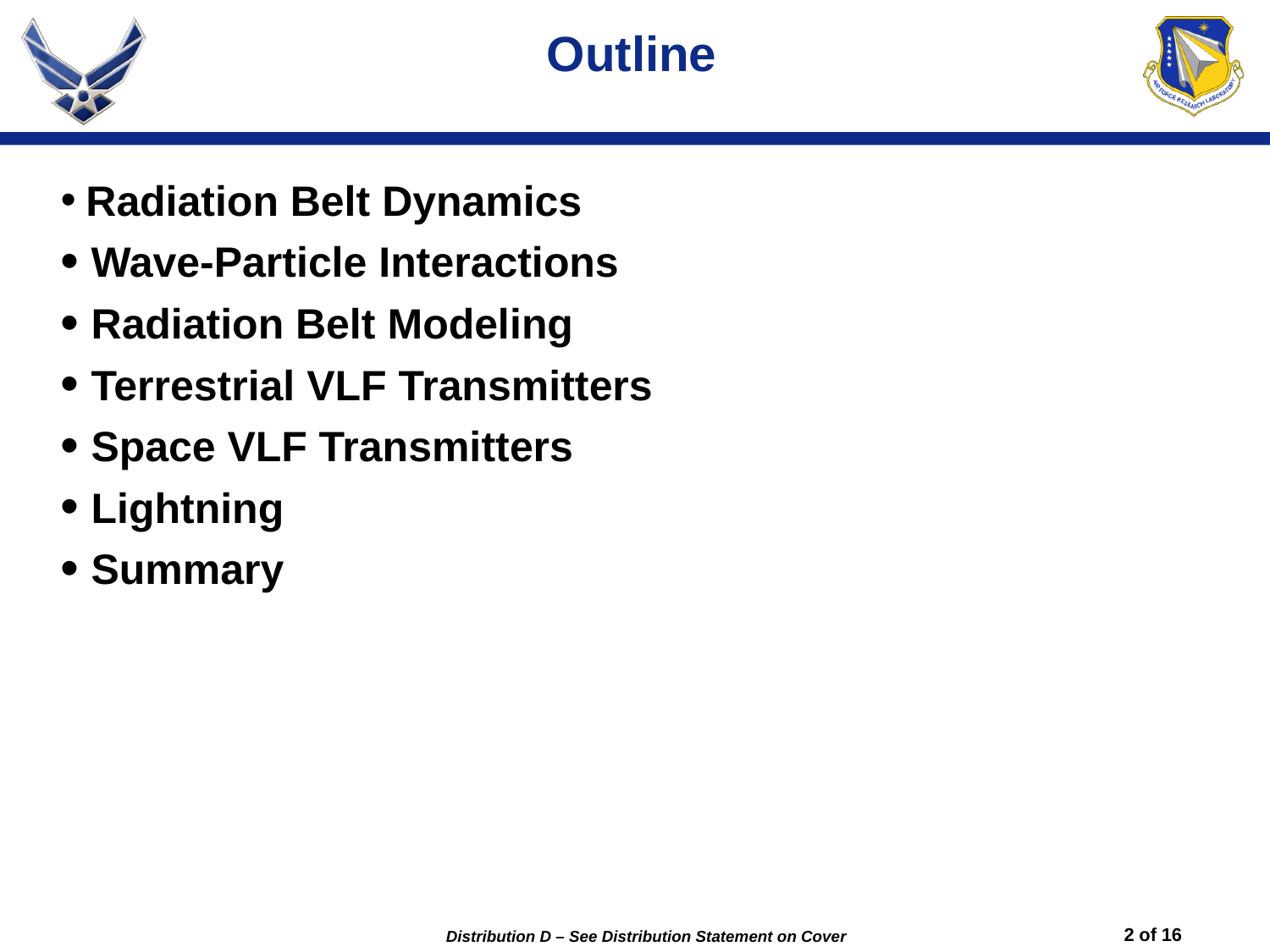

# Outline
 Radiation Belt Dynamics
 Wave-Particle Interactions
 Radiation Belt Modeling
 Terrestrial VLF Transmitters
 Space VLF Transmitters
 Lightning
 Summary